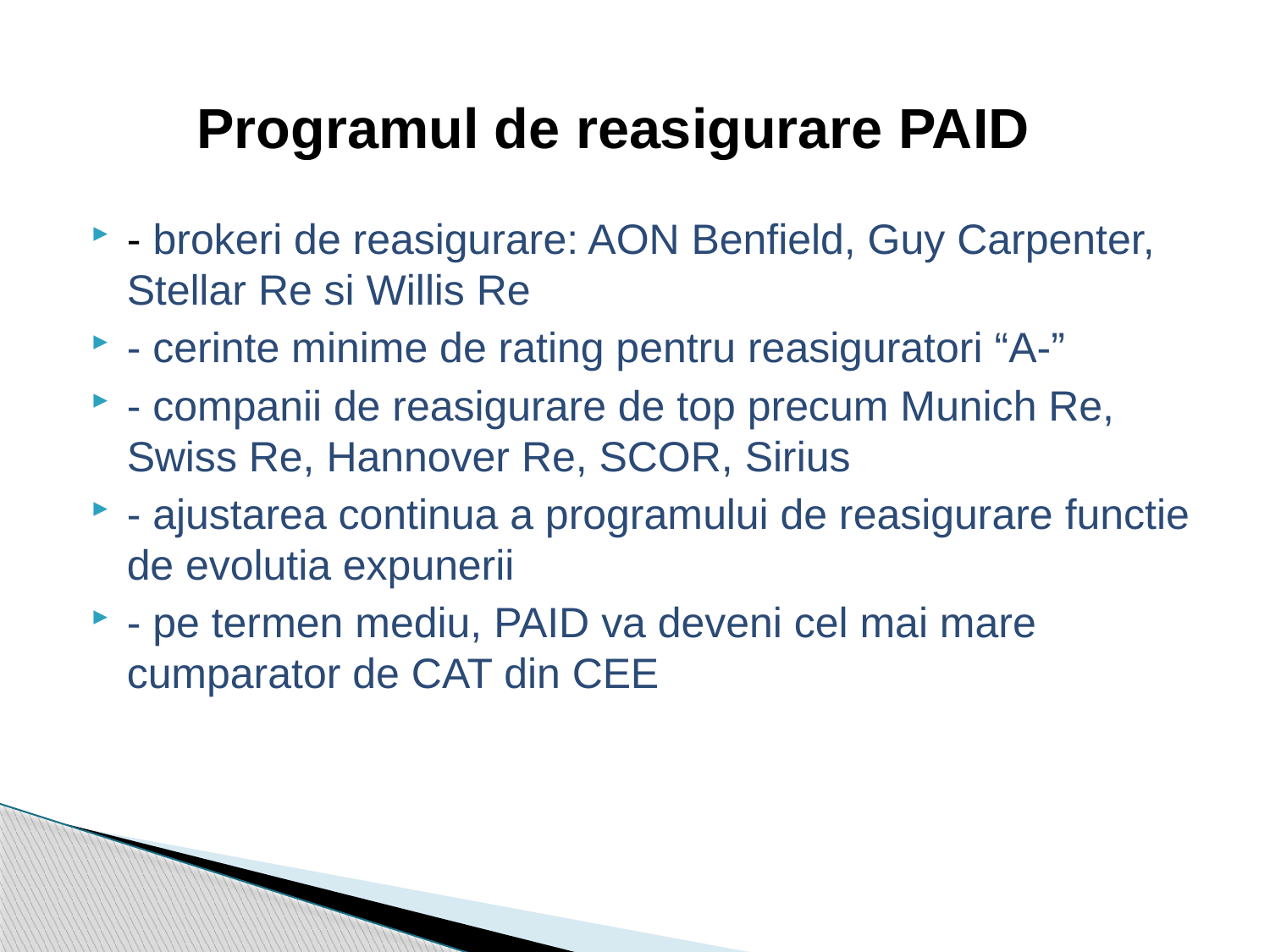

Programul de reasigurare PAID
- brokeri de reasigurare: AON Benfield, Guy Carpenter, Stellar Re si Willis Re
- cerinte minime de rating pentru reasiguratori “A-”
- companii de reasigurare de top precum Munich Re, Swiss Re, Hannover Re, SCOR, Sirius
- ajustarea continua a programului de reasigurare functie de evolutia expunerii
- pe termen mediu, PAID va deveni cel mai mare cumparator de CAT din CEE